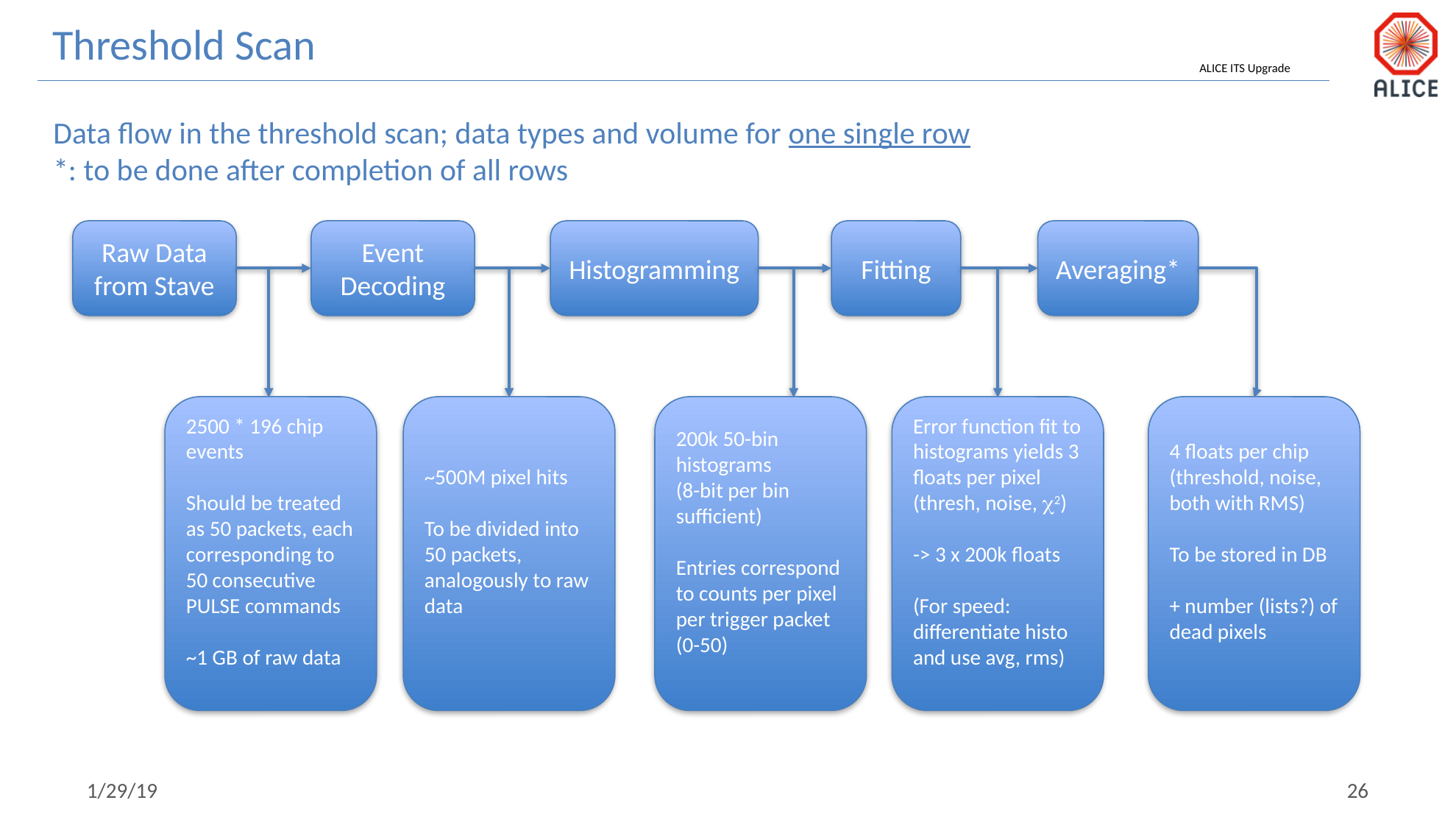

Threshold Scan
Data flow in the threshold scan; data types and volume for one single row
*: to be done after completion of all rows

Raw Data from Stave
Event Decoding
Histogramming
Fitting
Averaging*
2500 * 196 chip events

Should be treated as 50 packets, each corresponding to 50 consecutive PULSE commands

~1 GB of raw data

~500M pixel hits

To be divided into 50 packets, analogously to raw data

200k 50-bin histograms
(8-bit per bin sufficient)

Entries correspond to counts per pixel per trigger packet (0-50)

Error function fit to histograms yields 3 floats per pixel
(thresh, noise, χ2)

-> 3 x 200k floats

(For speed: differentiate histo and use avg, rms)

4 floats per chip
(threshold, noise, both with RMS)

To be stored in DB

+ number (lists?) of dead pixels

1/29/19
26